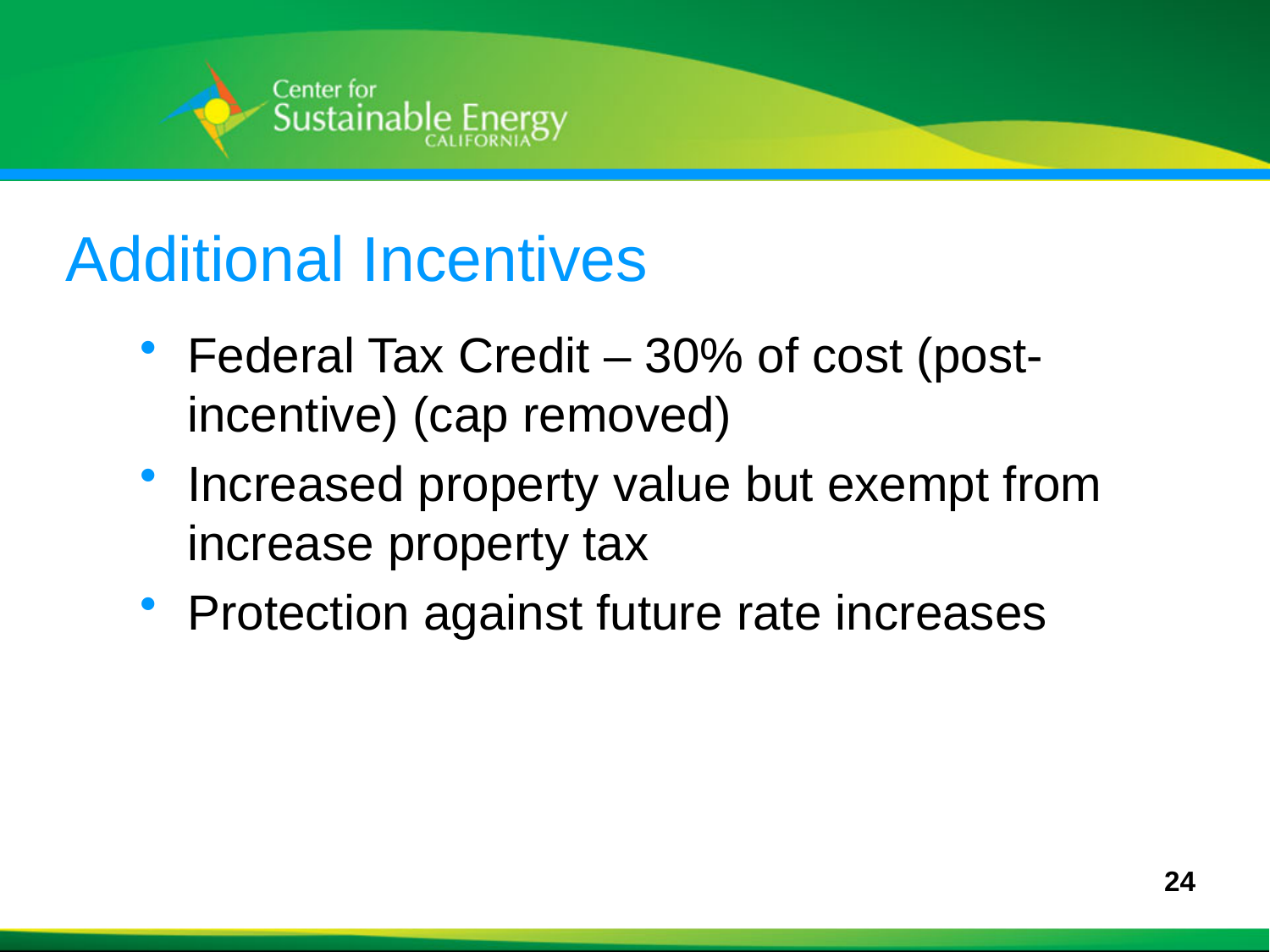

# Additional Incentives
Federal Tax Credit – 30% of cost (post-incentive) (cap removed)
Increased property value but exempt from increase property tax
Protection against future rate increases